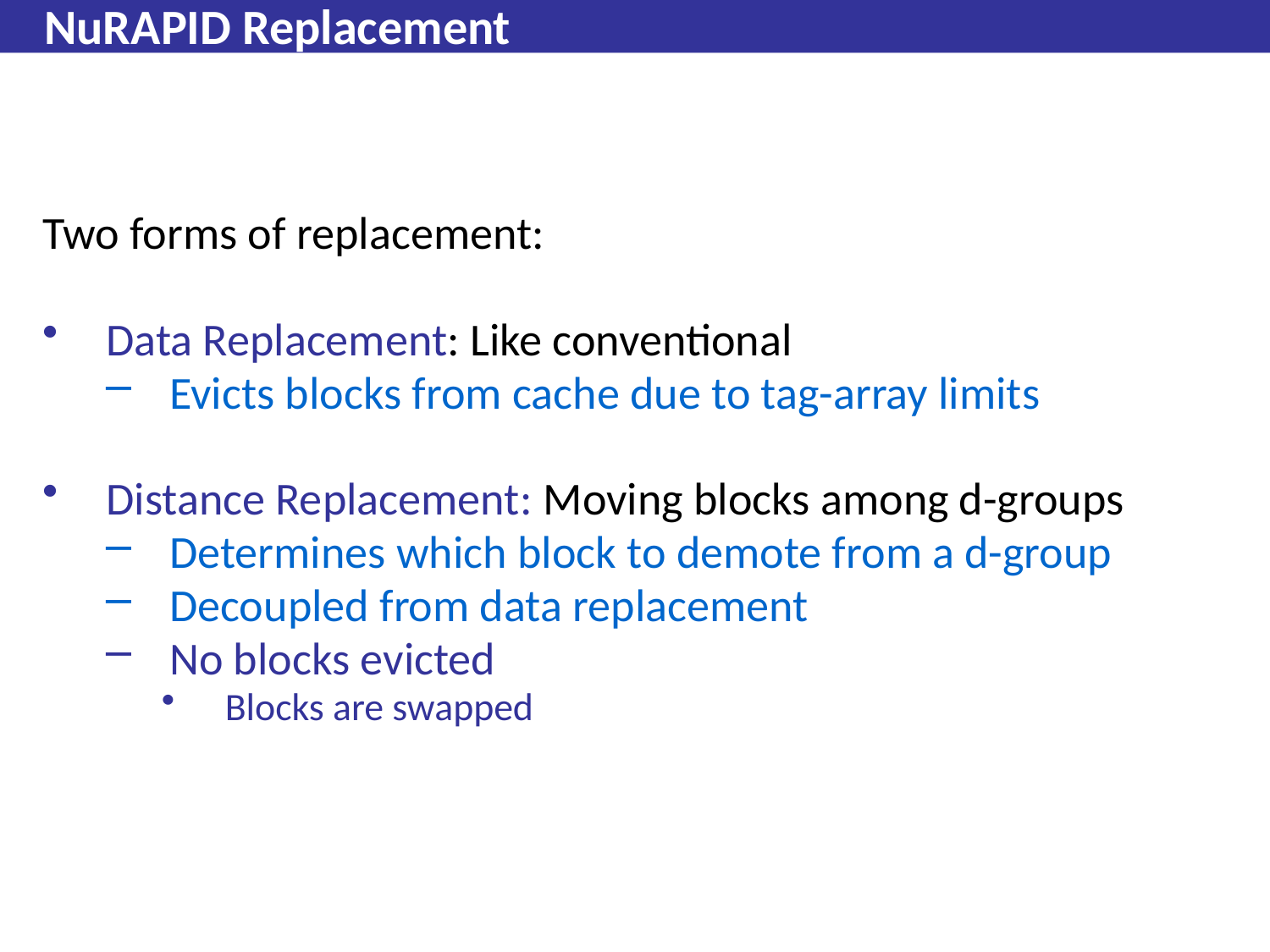

# NuRAPID Replacement

Two forms of replacement:

Data Replacement: Like conventional
Evicts blocks from cache due to tag-array limits

Distance Replacement: Moving blocks among d-groups
Determines which block to demote from a d-group
Decoupled from data replacement
No blocks evicted
Blocks are swapped